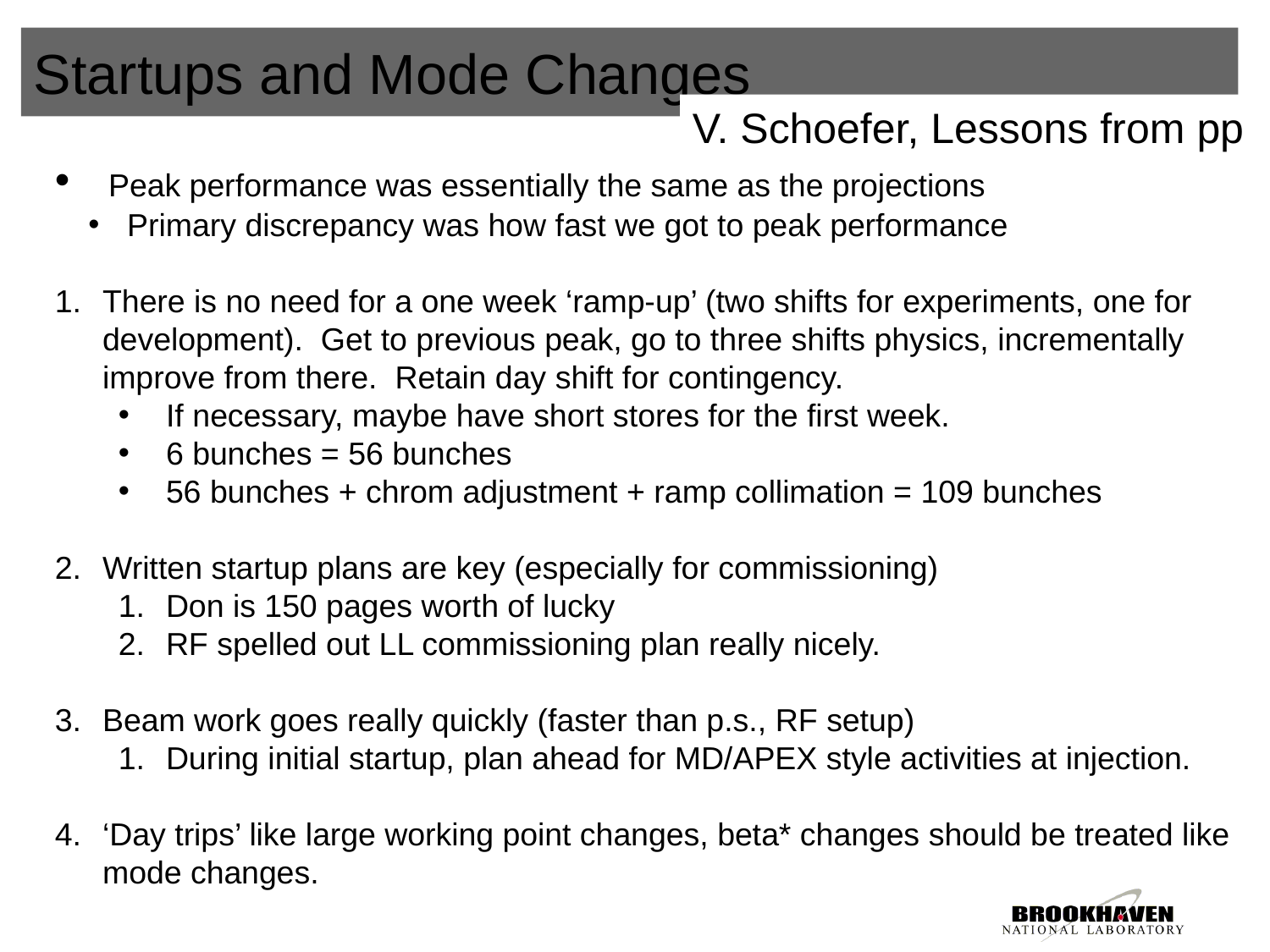

Startups and Mode Changes
V. Schoefer, Lessons from pp
  Peak performance was essentially the same as the projections
 Primary discrepancy was how fast we got to peak performance

There is no need for a one week ‘ramp-up’ (two shifts for experiments, one for development).  Get to previous peak, go to three shifts physics, incrementally improve from there.  Retain day shift for contingency.
If necessary, maybe have short stores for the first week.
6 bunches = 56 bunches
56 bunches + chrom adjustment + ramp collimation = 109 bunches

Written startup plans are key (especially for commissioning)
Don is 150 pages worth of lucky
RF spelled out LL commissioning plan really nicely.

Beam work goes really quickly (faster than p.s., RF setup)
During initial startup, plan ahead for MD/APEX style activities at injection.

‘Day trips’ like large working point changes, beta* changes should be treated like mode changes.